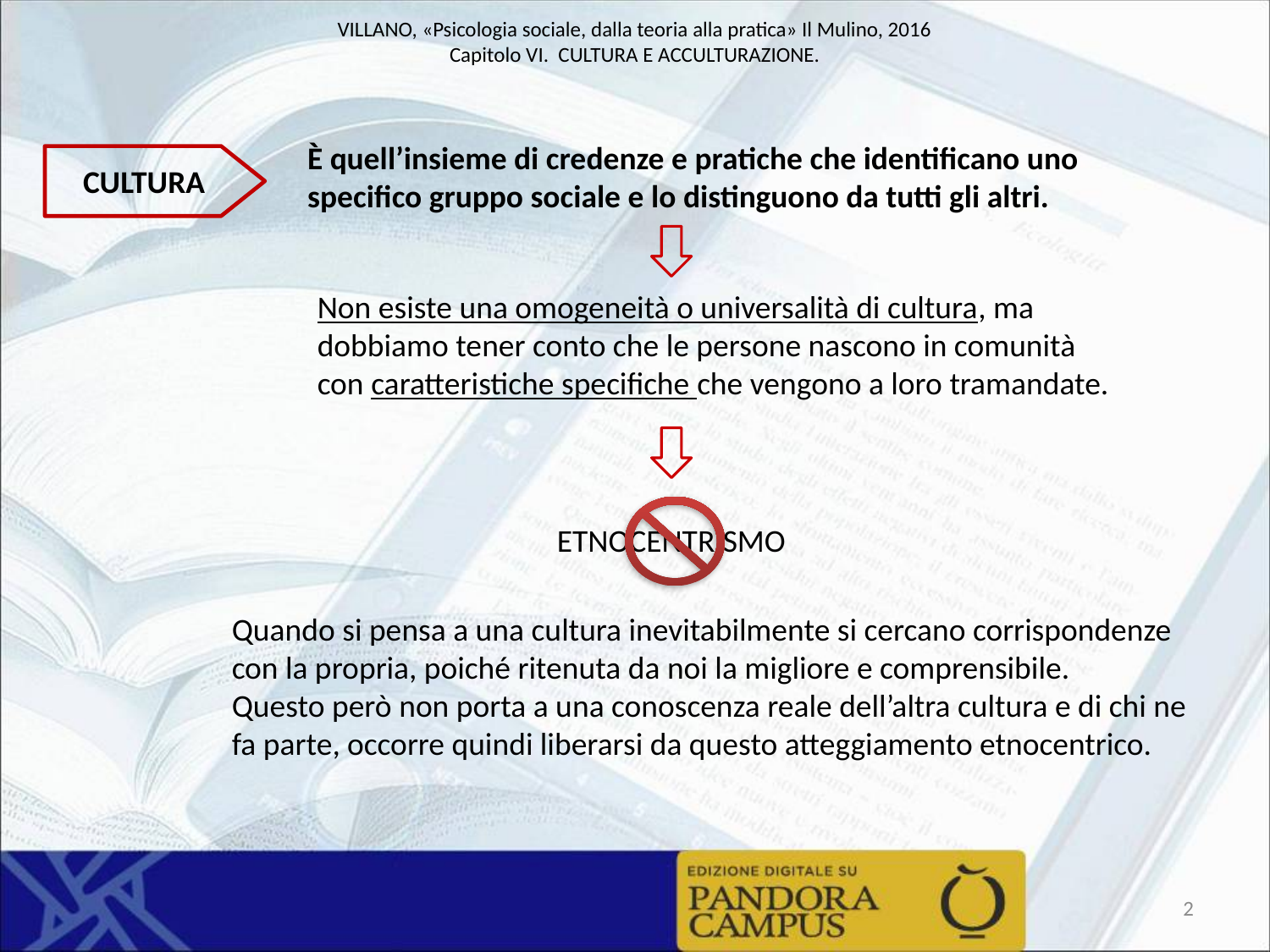

È quell’insieme di credenze e pratiche che identificano uno specifico gruppo sociale e lo distinguono da tutti gli altri.
CULTURA

Non esiste una omogeneità o universalità di cultura, ma dobbiamo tener conto che le persone nascono in comunità con caratteristiche specifiche che vengono a loro tramandate.

ETNOCENTRISMO
Quando si pensa a una cultura inevitabilmente si cercano corrispondenze con la propria, poiché ritenuta da noi la migliore e comprensibile.
Questo però non porta a una conoscenza reale dell’altra cultura e di chi ne fa parte, occorre quindi liberarsi da questo atteggiamento etnocentrico.
2